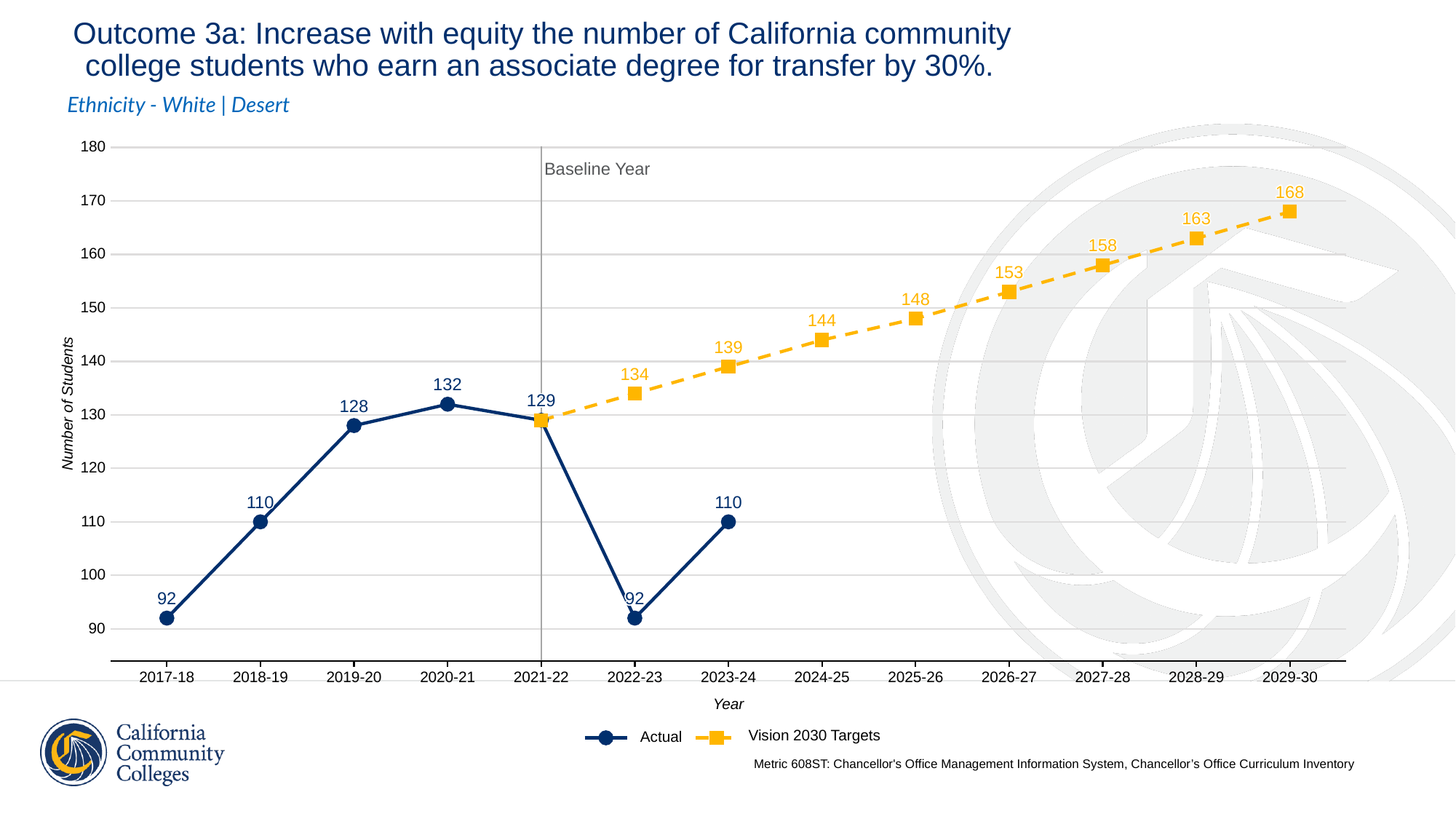

Outcome 3a: Increase with equity the number of California community
   college students who earn an associate degree for transfer by 30%.
Ethnicity - White | Desert
180

Baseline Year
168
168
168
168
168
168
168
168
168
168
168
168
168
168
168
168
168
170

163
163
163
163
163
163
163
163
163
163
163
163
163
163
163
163
163

158
158
158
158
158
158
158
158
158
158
158
158
158
158
158
158
158
160

153
153
153
153
153
153
153
153
153
153
153
153
153
153
153
153
153

148
148
148
148
148
148
148
148
148
148
148
148
148
148
148
148
148
150

144
144
144
144
144
144
144
144
144
144
144
144
144
144
144
144
144

139
139
139
139
139
139
139
139
139
139
139
139
139
139
139
139
139
140

134
134
134
134
134
134
134
134
134
134
134
134
134
134
134
134
134
132
132
132
132
132
132
132
132
132
132
132
132
132
132
132
132
132

129
129
129
129
129
129
129
129
129
129
129
129
129
129
129
129
129

Number of Students
128
128
128
128
128
128
128
128
128
128
128
128
128
128
128
128
128

130

120

110
110
110
110
110
110
110
110
110
110
110
110
110
110
110
110
110
110
110
110
110
110
110
110
110
110
110
110
110
110
110
110
110
110

110

100

92
92
92
92
92
92
92
92
92
92
92
92
92
92
92
92
92
92
92
92
92
92
92
92
92
92
92
92
92
92
92
92
92
92

90

2017-18
2018-19
2019-20
2020-21
2021-22
2022-23
2023-24
2024-25
2025-26
2026-27
2027-28
2028-29
2029-30
Year
Vision 2030 Targets

Actual

Metric 608ST: Chancellor's Office Management Information System, Chancellor’s Office Curriculum Inventory